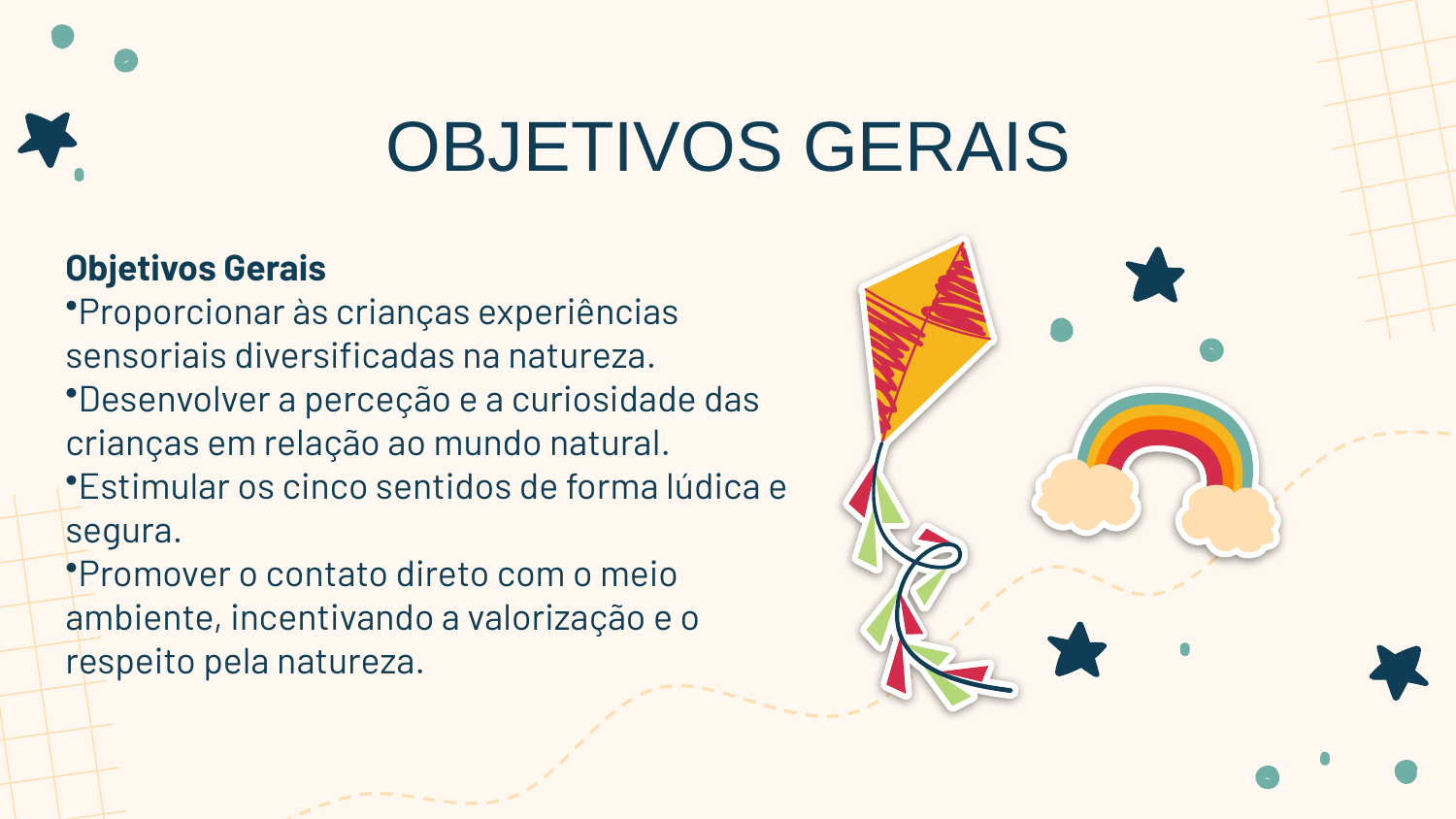

# OBJETIVOS GERAIS
Objetivos Gerais
Proporcionar às crianças experiências sensoriais diversificadas na natureza.
Desenvolver a perceção e a curiosidade das crianças em relação ao mundo natural.
Estimular os cinco sentidos de forma lúdica e segura.
Promover o contato direto com o meio ambiente, incentivando a valorização e o respeito pela natureza.